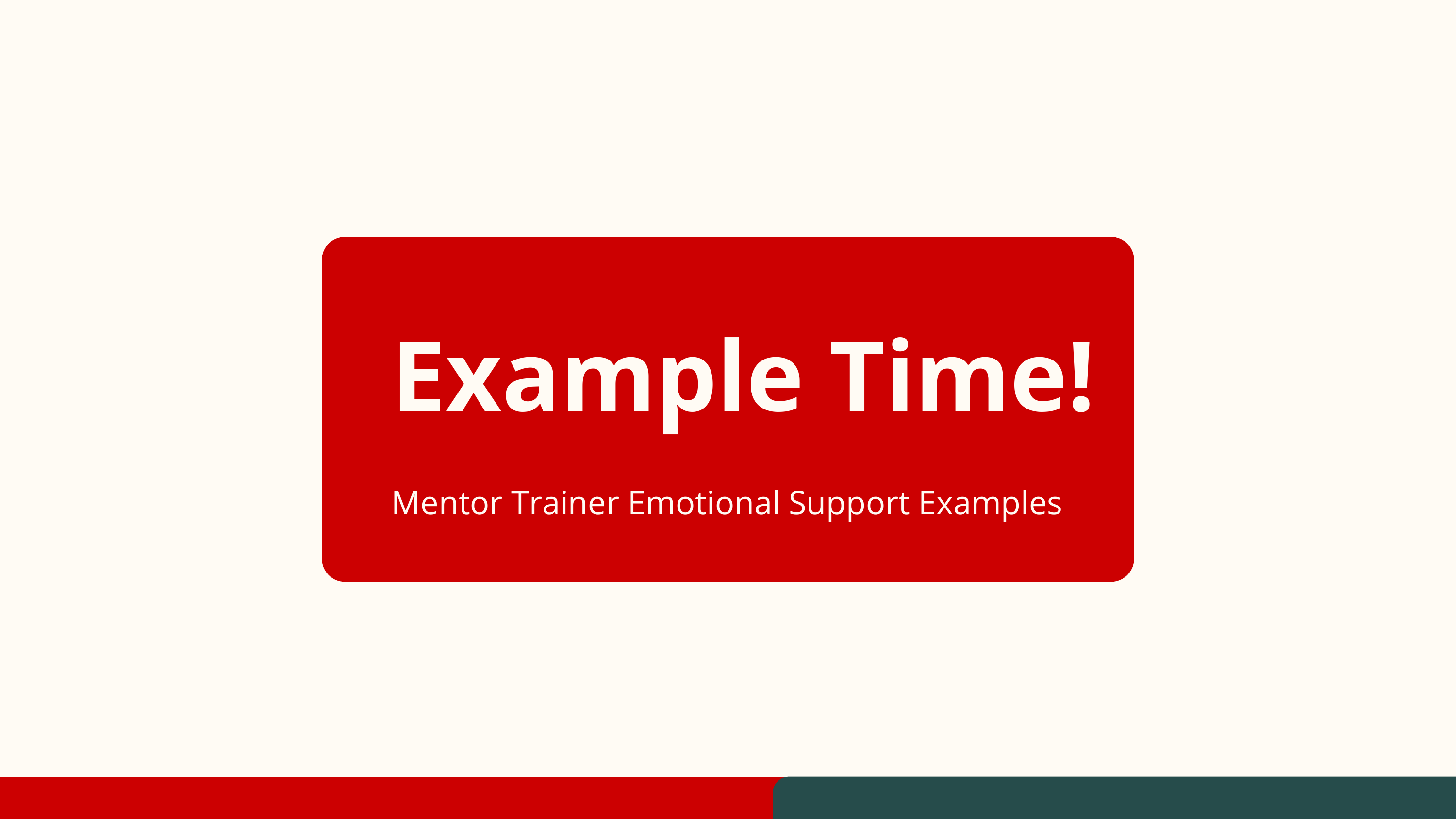

Example Time!
Mentor Trainer Emotional Support Examples

45